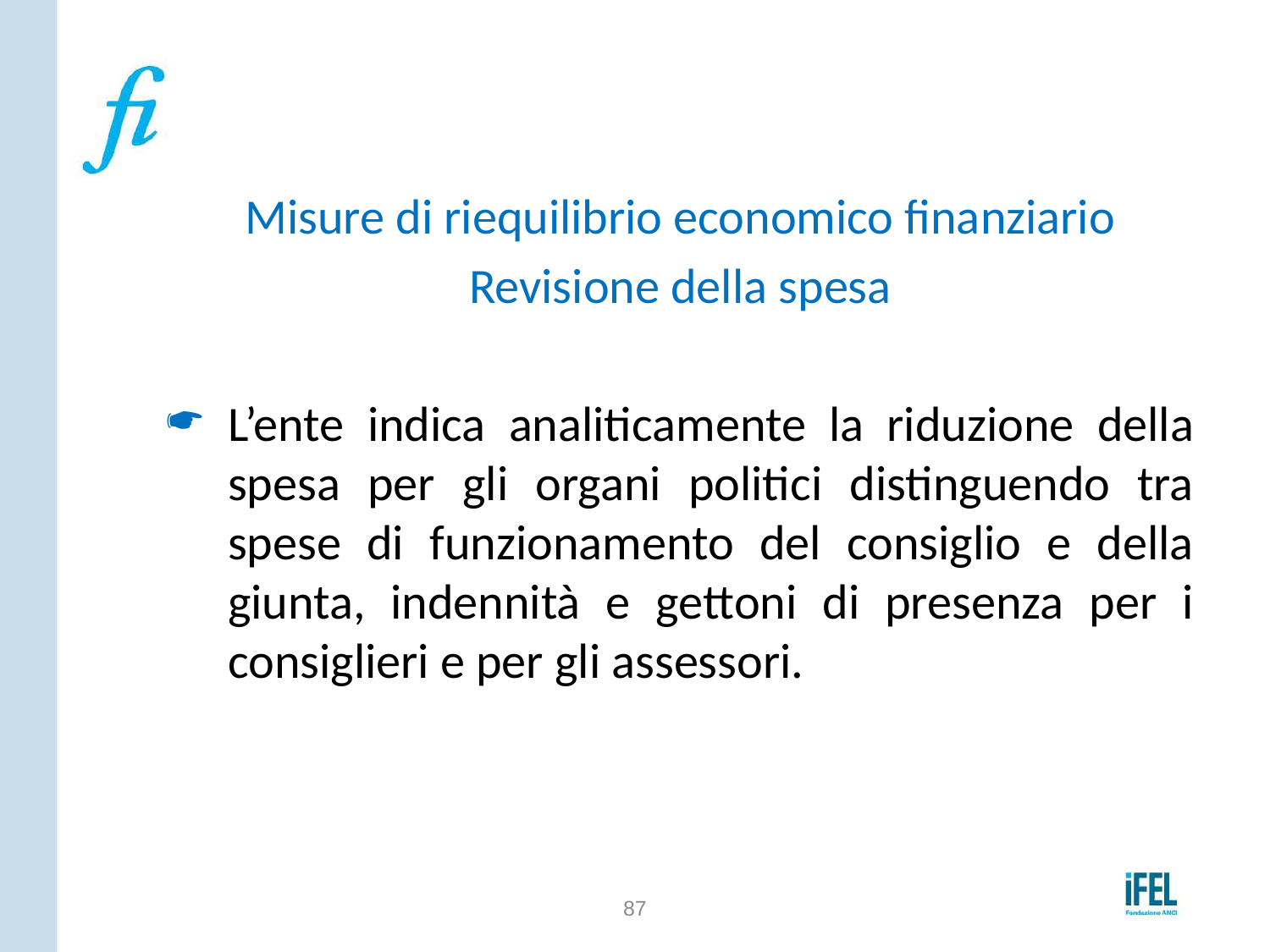

# Il piano di riequilibrio
Misure di riequilibrio economico finanziario
Revisione della spesa

L’ente indica analiticamente la riduzione della spesa per gli organi politici distinguendo tra spese di funzionamento del consiglio e della giunta, indennità e gettoni di presenza per i consiglieri e per gli assessori.
87